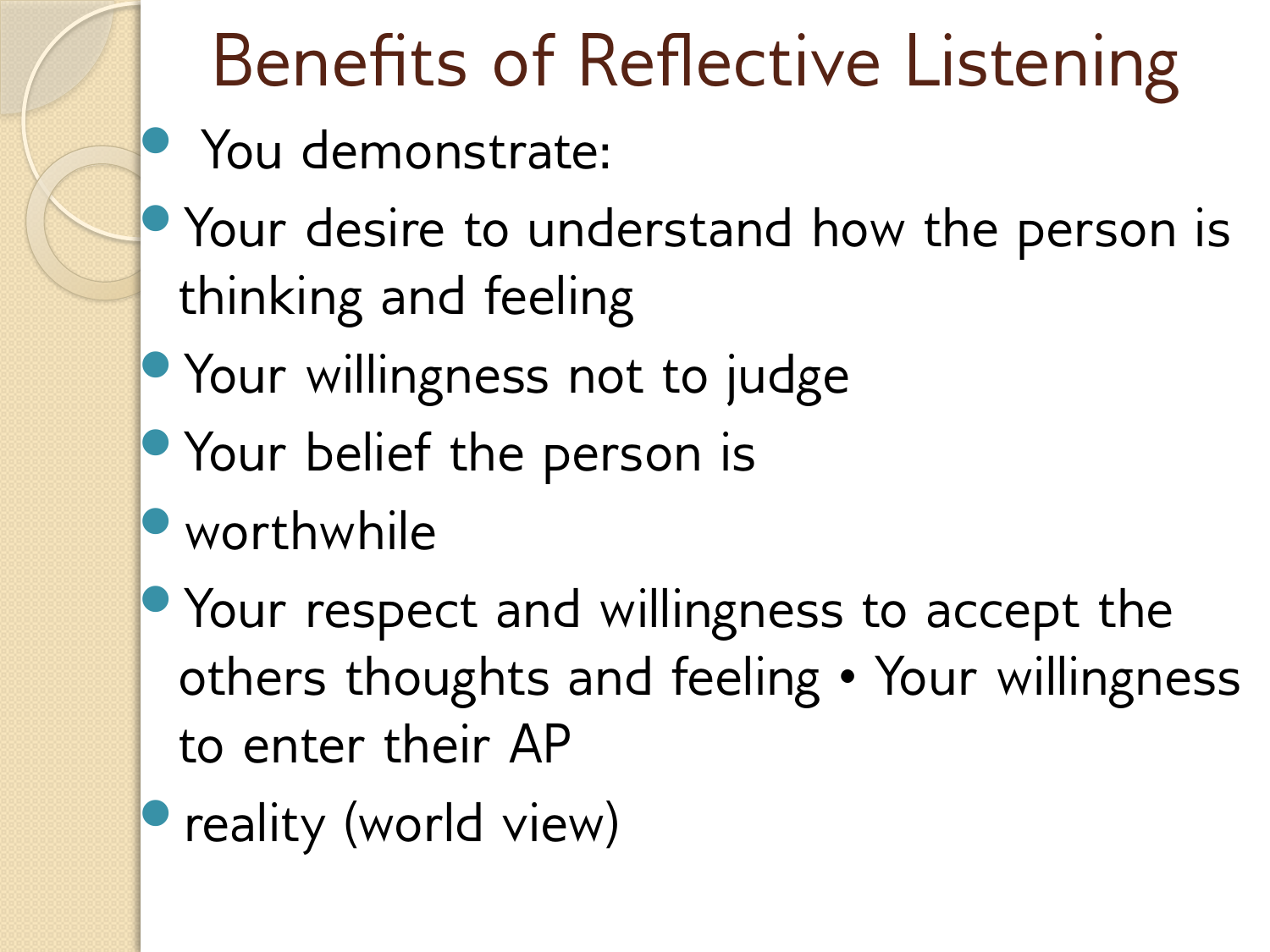

# Benefits of Reflective Listening
 You demonstrate:
Your desire to understand how the person is thinking and feeling
Your willingness not to judge
Your belief the person is
worthwhile
Your respect and willingness to accept the others thoughts and feeling • Your willingness to enter their AP
reality (world view)